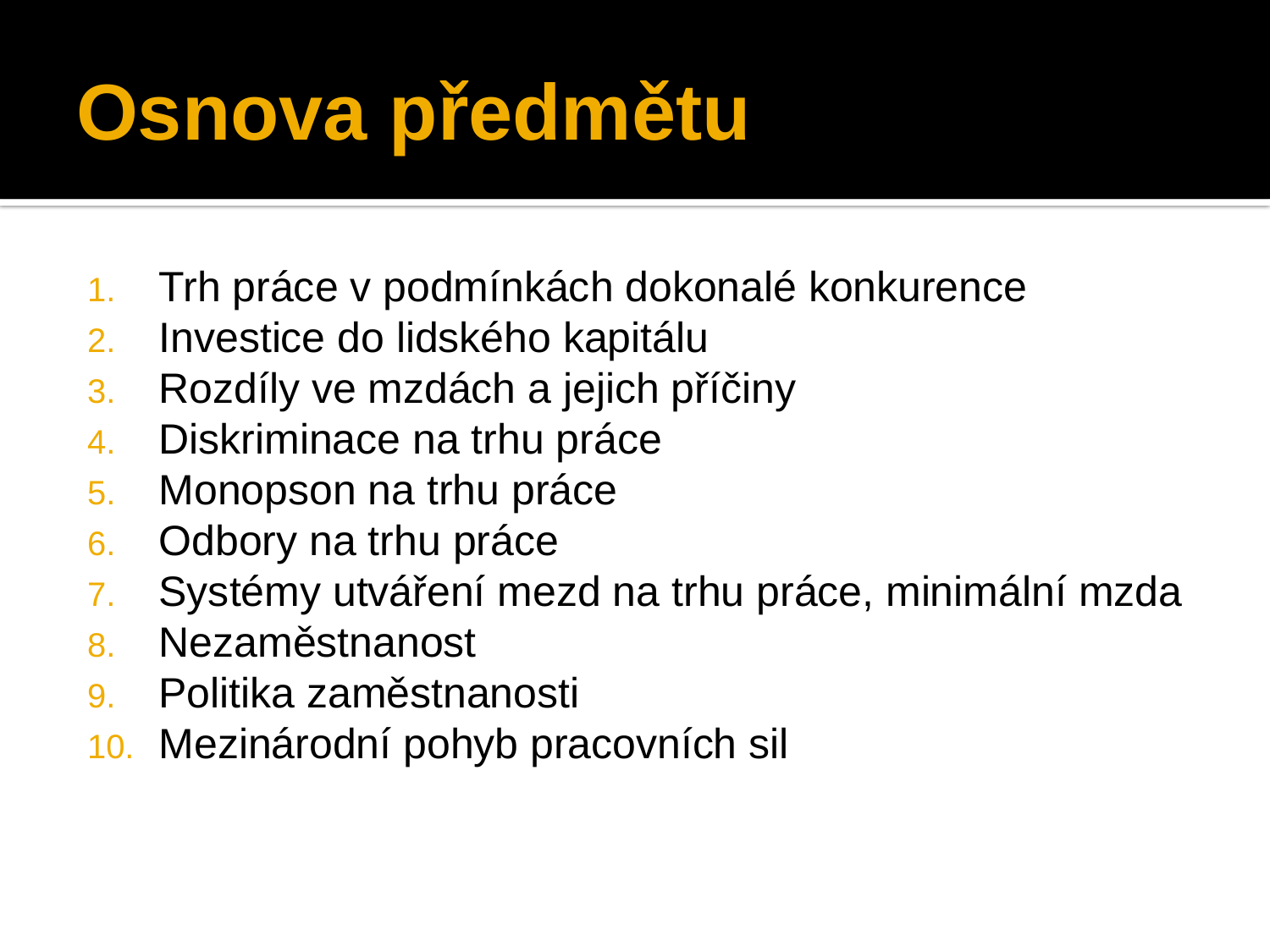

# Osnova předmětu
Trh práce v podmínkách dokonalé konkurence
Investice do lidského kapitálu
Rozdíly ve mzdách a jejich příčiny
Diskriminace na trhu práce
Monopson na trhu práce
Odbory na trhu práce
Systémy utváření mezd na trhu práce, minimální mzda
Nezaměstnanost
Politika zaměstnanosti
Mezinárodní pohyb pracovních sil